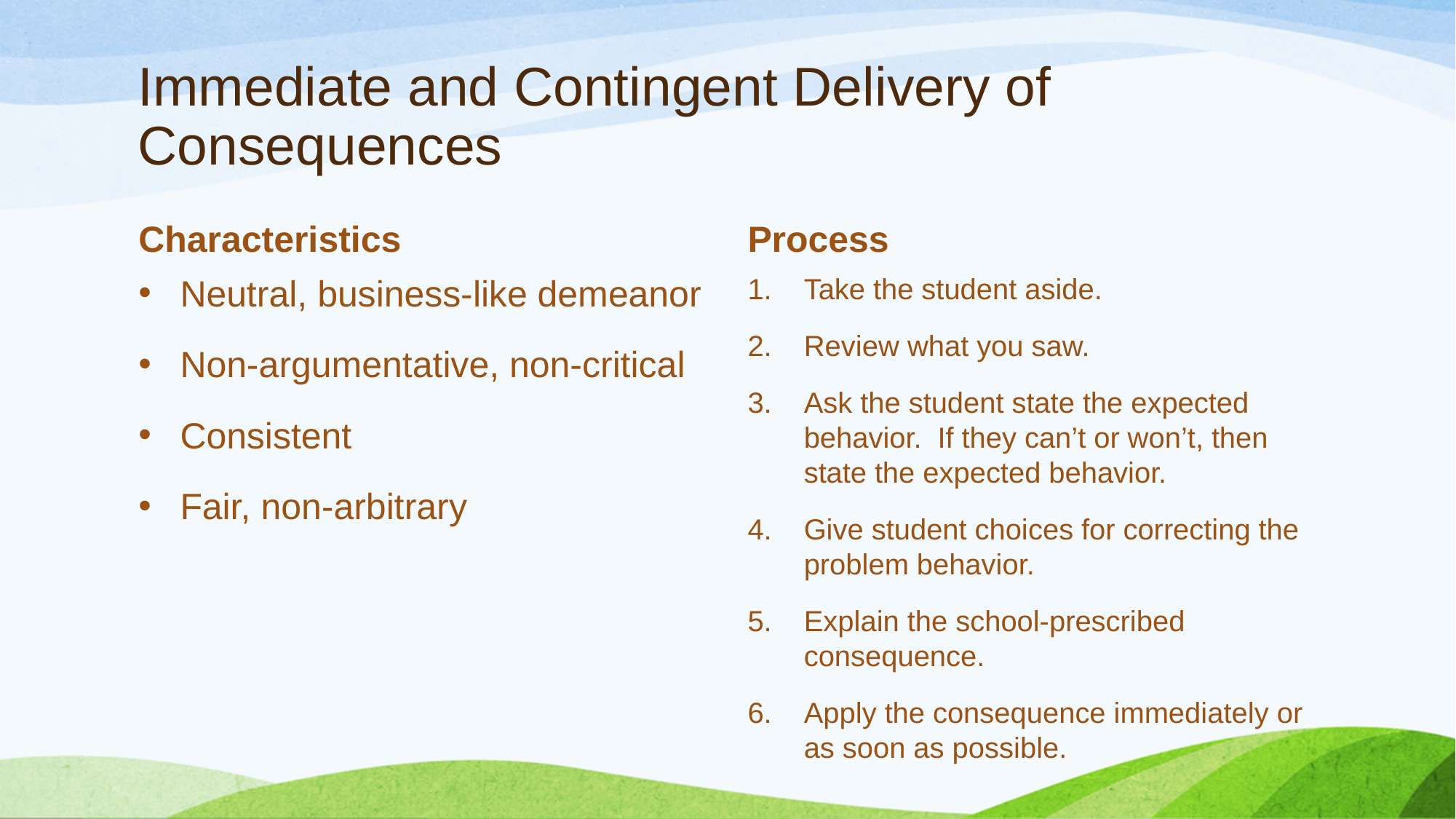

# Immediate and Contingent Delivery of Consequences
Characteristics
Process
Take the student aside.
Review what you saw.
Ask the student state the expected behavior.  If they can’t or won’t, then state the expected behavior.
Give student choices for correcting the problem behavior.
Explain the school-prescribed consequence.
Apply the consequence immediately or as soon as possible.

Neutral, business-like demeanor
Non-argumentative, non-critical
Consistent
Fair, non-arbitrary